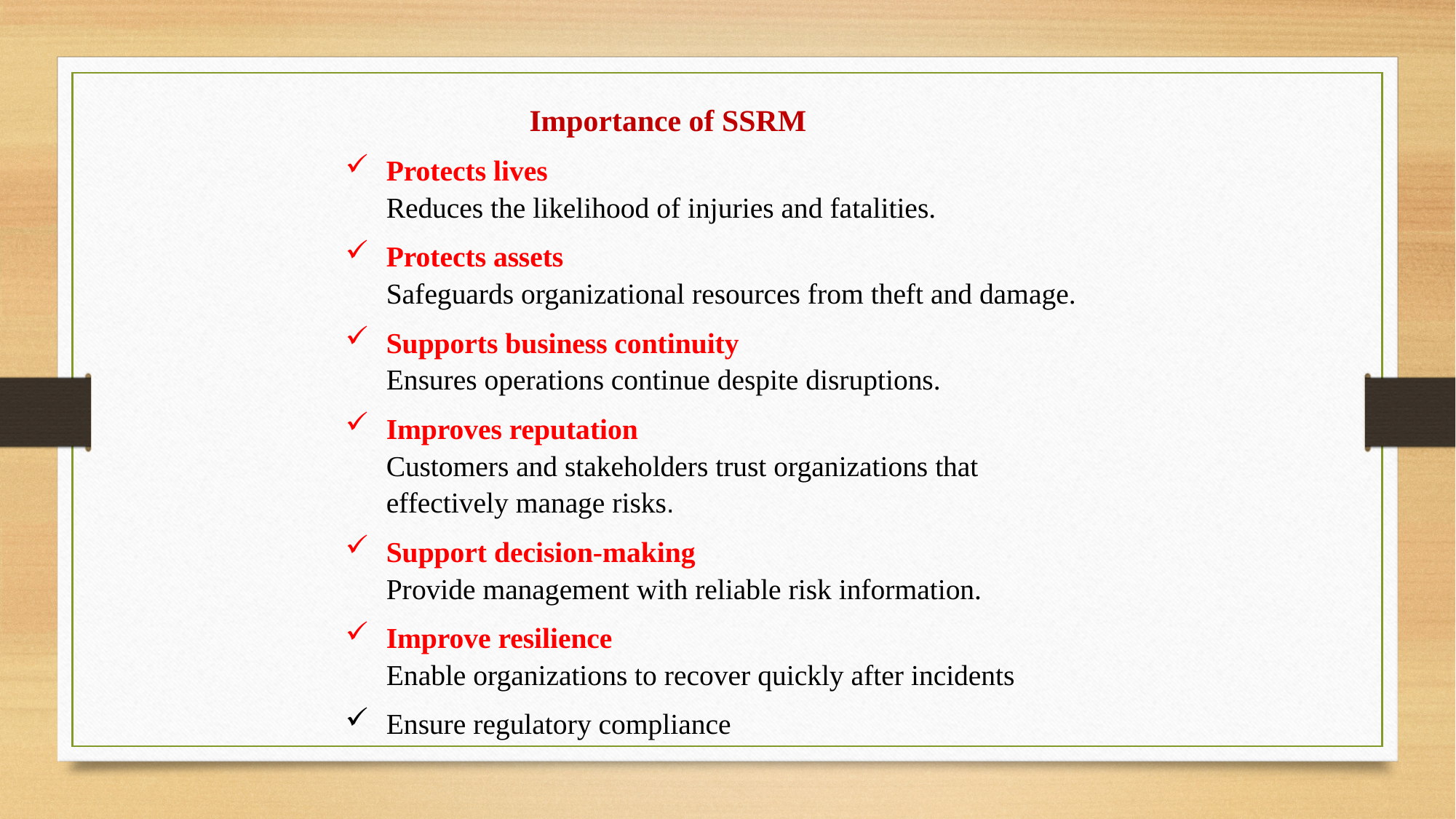

Importance of SSRM
Protects lives
Reduces the likelihood of injuries and fatalities.
Protects assets
Safeguards organizational resources from theft and damage.
Supports business continuity
Ensures operations continue despite disruptions.
Improves reputation
Customers and stakeholders trust organizations that effectively manage risks.
Support decision-making
Provide management with reliable risk information.
Improve resilience
Enable organizations to recover quickly after incidents
Ensure regulatory compliance